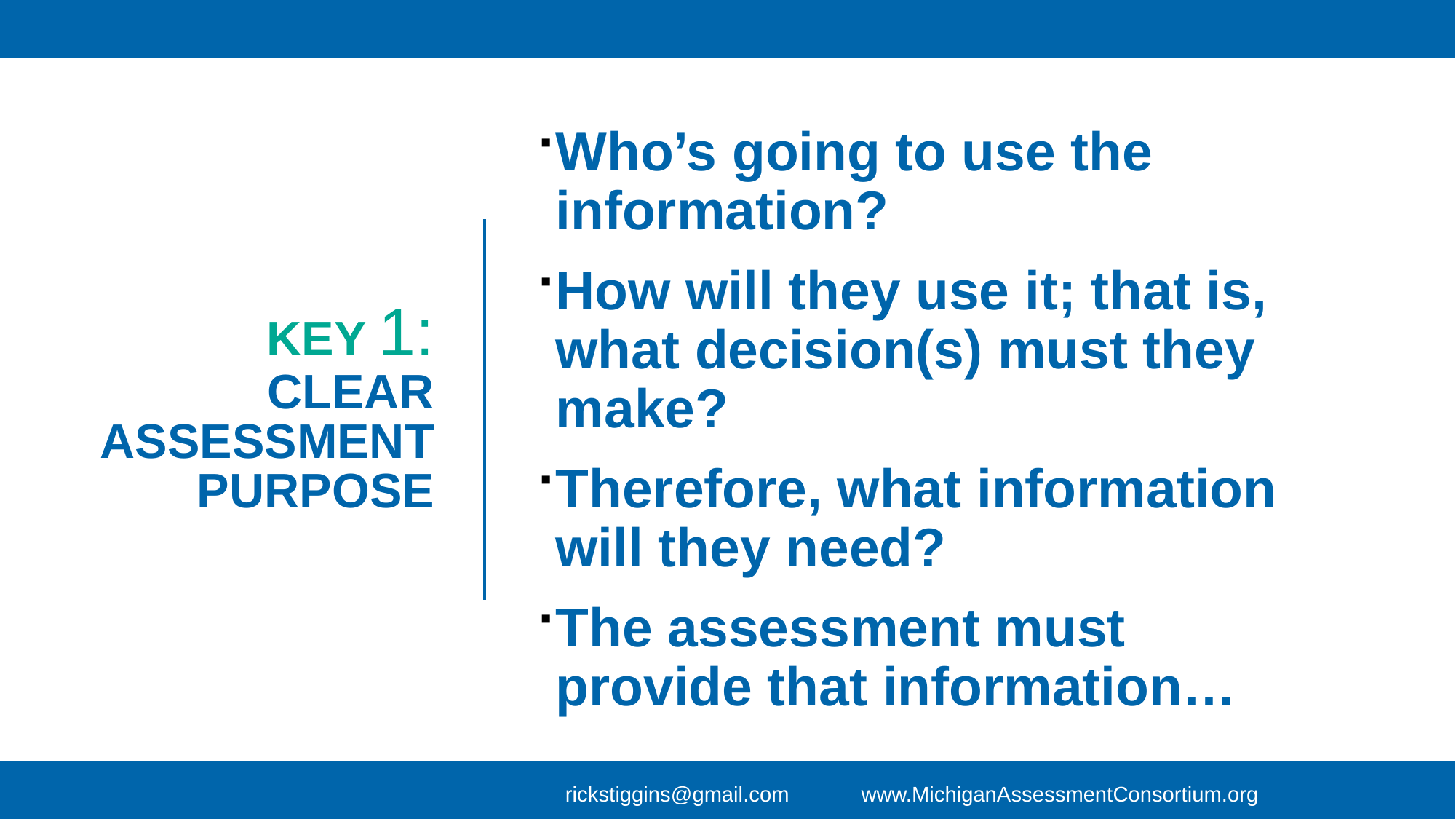

# Key 1: Clear assessment purpose
Who’s going to use the information?
How will they use it; that is, what decision(s) must they make?
Therefore, what information will they need?
The assessment must provide that information…

rickstiggins@gmail.com            www.MichiganAssessmentConsortium.org
9